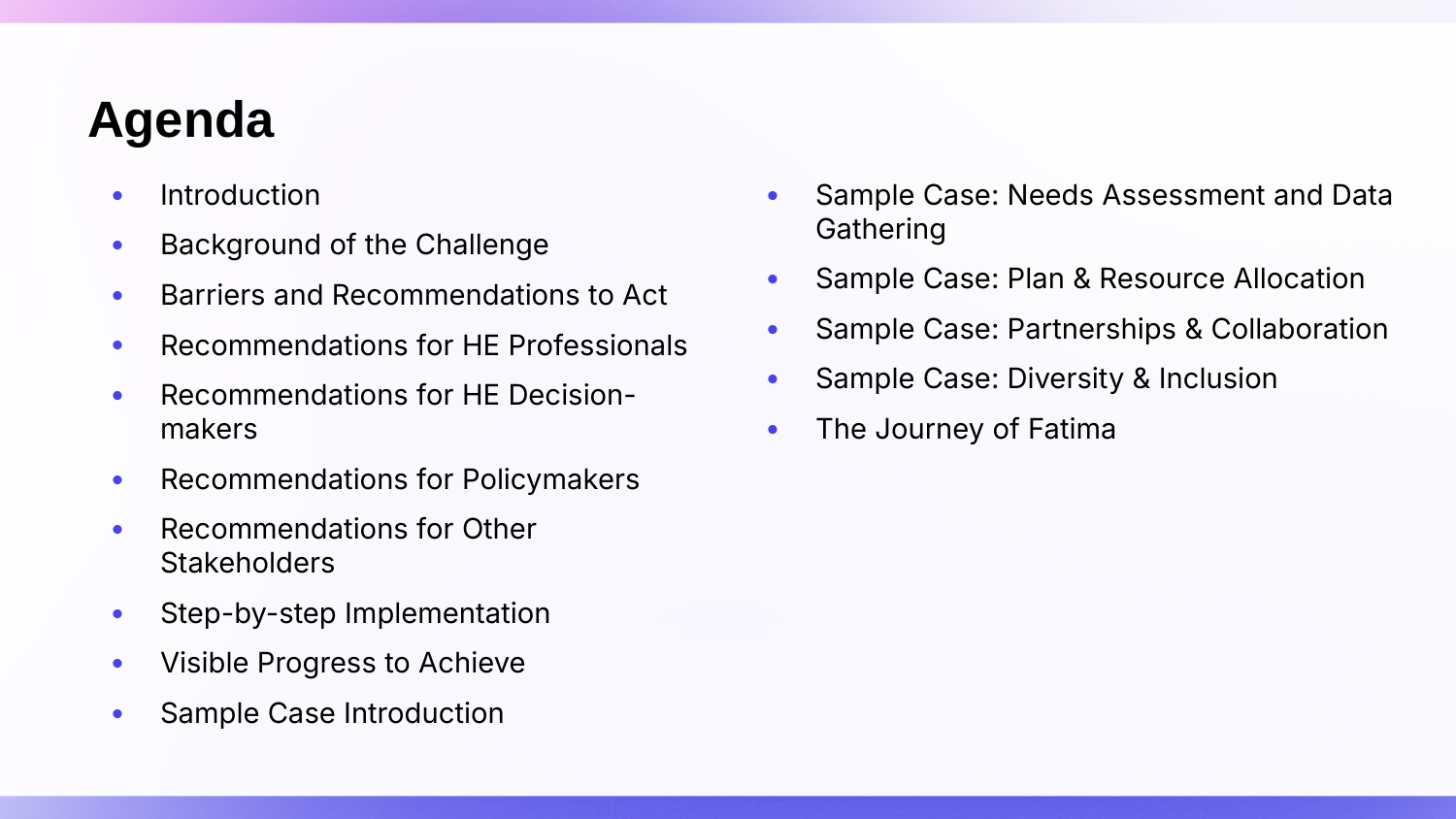

# Agenda
Introduction
Background of the Challenge
Barriers and Recommendations to Act
Recommendations for HE Professionals
Recommendations for HE Decision-makers
Recommendations for Policymakers
Recommendations for Other Stakeholders
Step-by-step Implementation
Visible Progress to Achieve
Sample Case Introduction
Sample Case: Needs Assessment and Data Gathering
Sample Case: Plan & Resource Allocation
Sample Case: Partnerships & Collaboration
Sample Case: Diversity & Inclusion
The Journey of Fatima